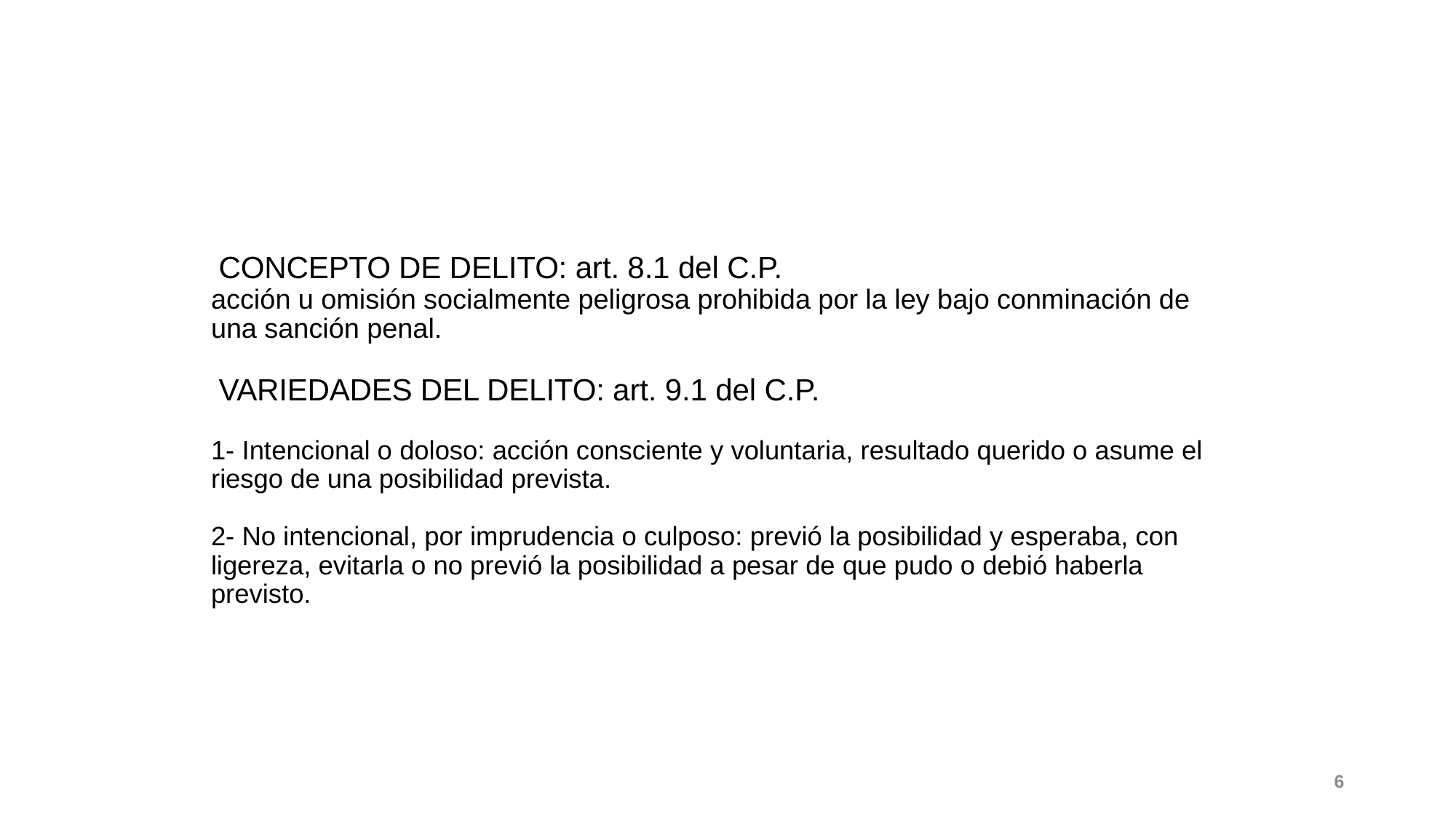

# CONCEPTO DE DELITO: art. 8.1 del C.P. acción u omisión socialmente peligrosa prohibida por la ley bajo conminación de una sanción penal. VARIEDADES DEL DELITO: art. 9.1 del C.P. 1- Intencional o doloso: acción consciente y voluntaria, resultado querido o asume el riesgo de una posibilidad prevista. 2- No intencional, por imprudencia o culposo: previó la posibilidad y esperaba, con ligereza, evitarla o no previó la posibilidad a pesar de que pudo o debió haberla previsto.
6